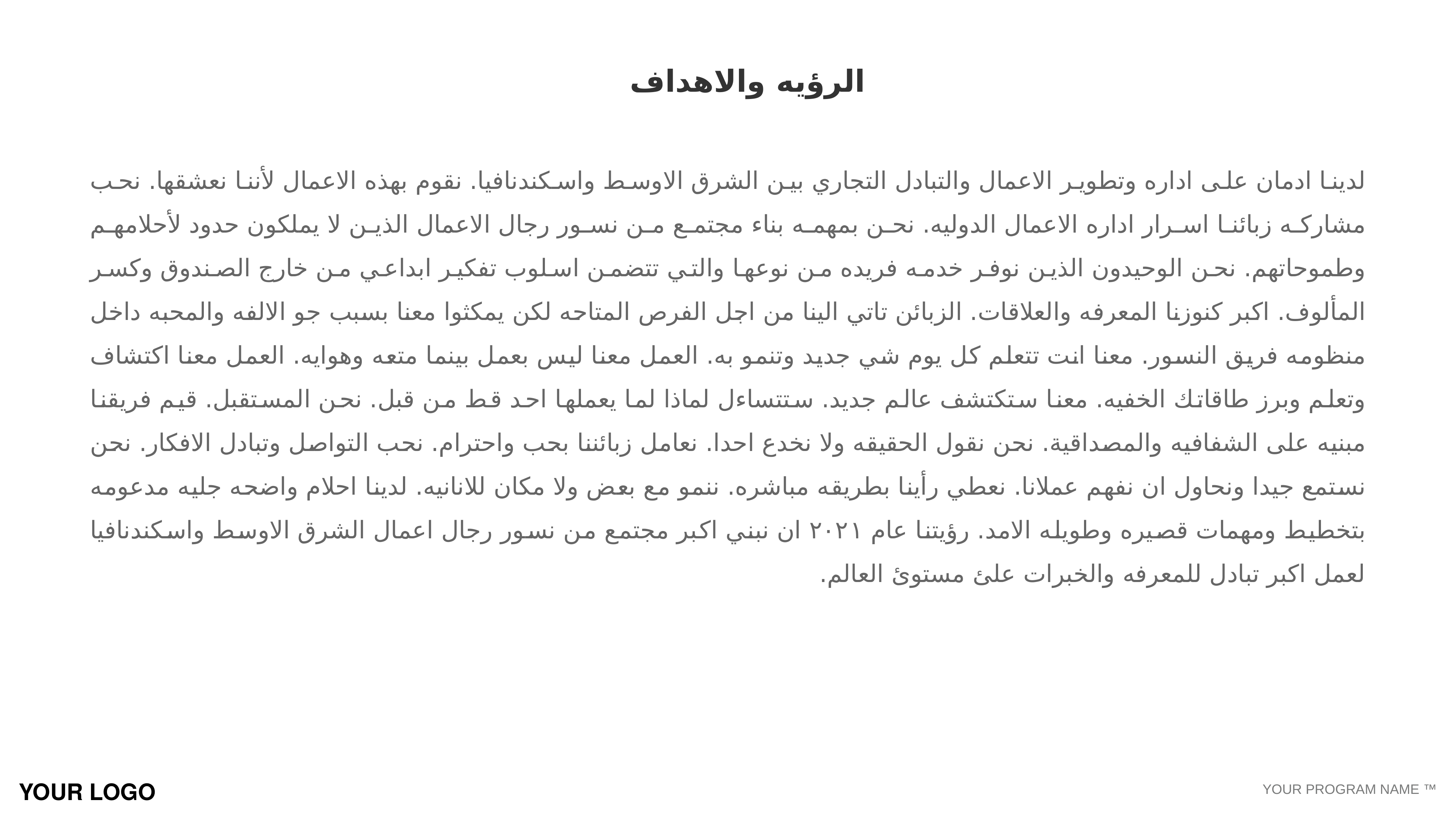

الرؤيه والاهداف
لدينا ادمان على اداره وتطوير الاعمال والتبادل التجاري بين الشرق الاوسط واسكندنافيا. نقوم بهذه الاعمال لأننا نعشقها. نحب مشاركه زبائنا اسرار اداره الاعمال الدوليه. نحن بمهمه بناء مجتمع من نسور رجال الاعمال الذين لا يملكون حدود لأحلامهم وطموحاتهم. نحن الوحيدون الذين نوفر خدمه فريده من نوعها والتي تتضمن اسلوب تفكير ابداعي من خارج الصندوق وكسر المألوف. اكبر كنوزنا المعرفه والعلاقات. الزبائن تاتي الينا من اجل الفرص المتاحه لكن يمكثوا معنا بسبب جو الالفه والمحبه داخل منظومه فريق النسور. معنا انت تتعلم كل يوم شي جديد وتنمو به. العمل معنا ليس بعمل بينما متعه وهوايه. العمل معنا اكتشاف وتعلم وبرز طاقاتك الخفيه. معنا ستكتشف عالم جديد. ستتساءل لماذا لما يعملها احد قط من قبل. نحن المستقبل. قيم فريقنا مبنيه على الشفافيه والمصداقية. نحن نقول الحقيقه ولا نخدع احدا. نعامل زبائننا بحب واحترام. نحب التواصل وتبادل الافكار. نحن نستمع جيدا ونحاول ان نفهم عملانا. نعطي رأينا بطريقه مباشره. ننمو مع بعض ولا مكان للانانيه. لدينا احلام واضحه جليه مدعومه بتخطيط ومهمات قصيره وطويله الامد. رؤيتنا عام ٢٠٢١ ان نبني اكبر مجتمع من نسور رجال اعمال الشرق الاوسط واسكندنافيا لعمل اكبر تبادل للمعرفه والخبرات علئ مستوئ العالم.